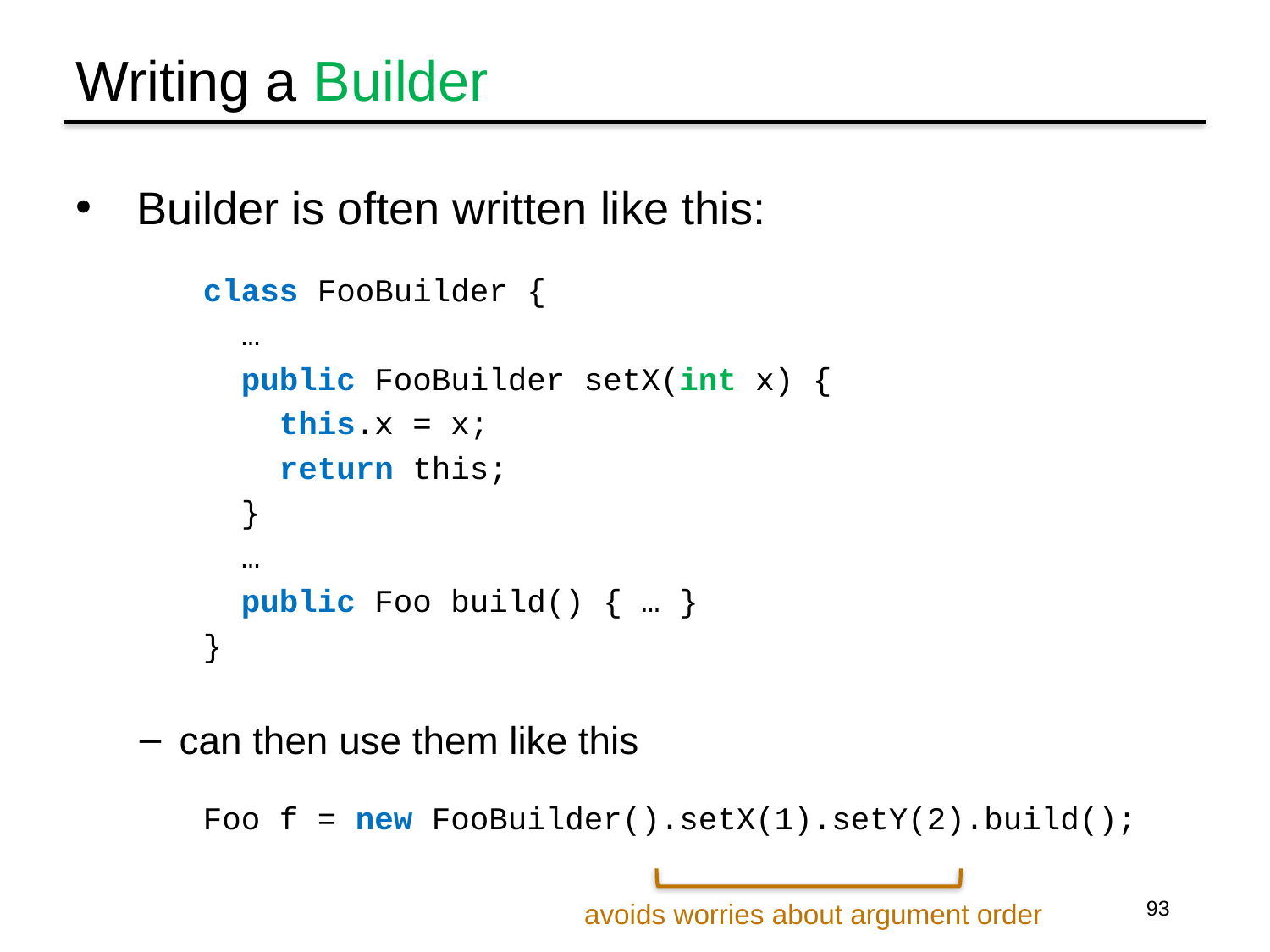

# Writing a Builder
 Builder is often written like this:

class FooBuilder {
  …
  public FooBuilder setX(int x) {
    this.x = x;
    return this;
  }
  …
  public Foo build() { … }
}

can then use them like this

Foo f = new FooBuilder().setX(1).setY(2).build();

avoids worries about argument order
93